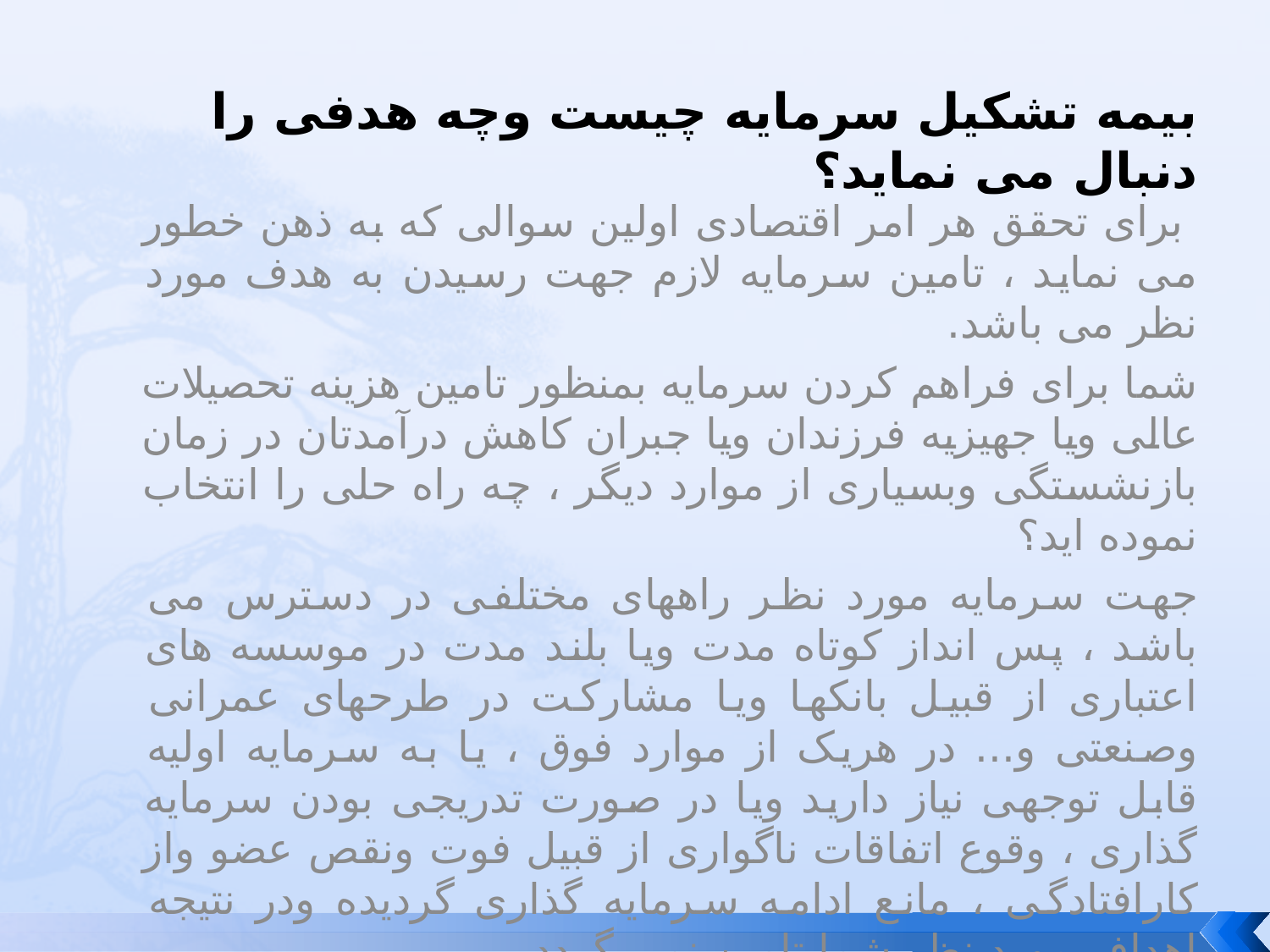

# بیمه تشکیل سرمایه چیست وچه هدفی را دنبال می نماید؟
 برای تحقق هر امر اقتصادی اولین سوالی که به ذهن خطور می نماید ، تامین سرمایه لازم جهت رسیدن به هدف مورد نظر می باشد.
شما برای فراهم کردن سرمایه بمنظور تامین هزینه تحصیلات عالی ویا جهیزیه فرزندان ویا جبران کاهش درآمدتان در زمان بازنشستگی وبسیاری از موارد دیگر ، چه راه حلی را انتخاب نموده اید؟
جهت سرمایه مورد نظر راههای مختلفی در دسترس می باشد ، پس انداز کوتاه مدت ویا بلند مدت در موسسه های اعتباری از قبیل بانکها ویا مشارکت در طرحهای عمرانی وصنعتی و... در هریک از موارد فوق ، یا به سرمایه اولیه قابل توجهی نیاز دارید ویا در صورت تدریجی بودن سرمایه گذاری ، وقوع اتفاقات ناگواری از قبیل فوت ونقص عضو واز کارافتادگی ، مانع ادامه سرمایه گذاری گردیده ودر نتیجه اهداف مورد نظر شما تامین نمی گردد.